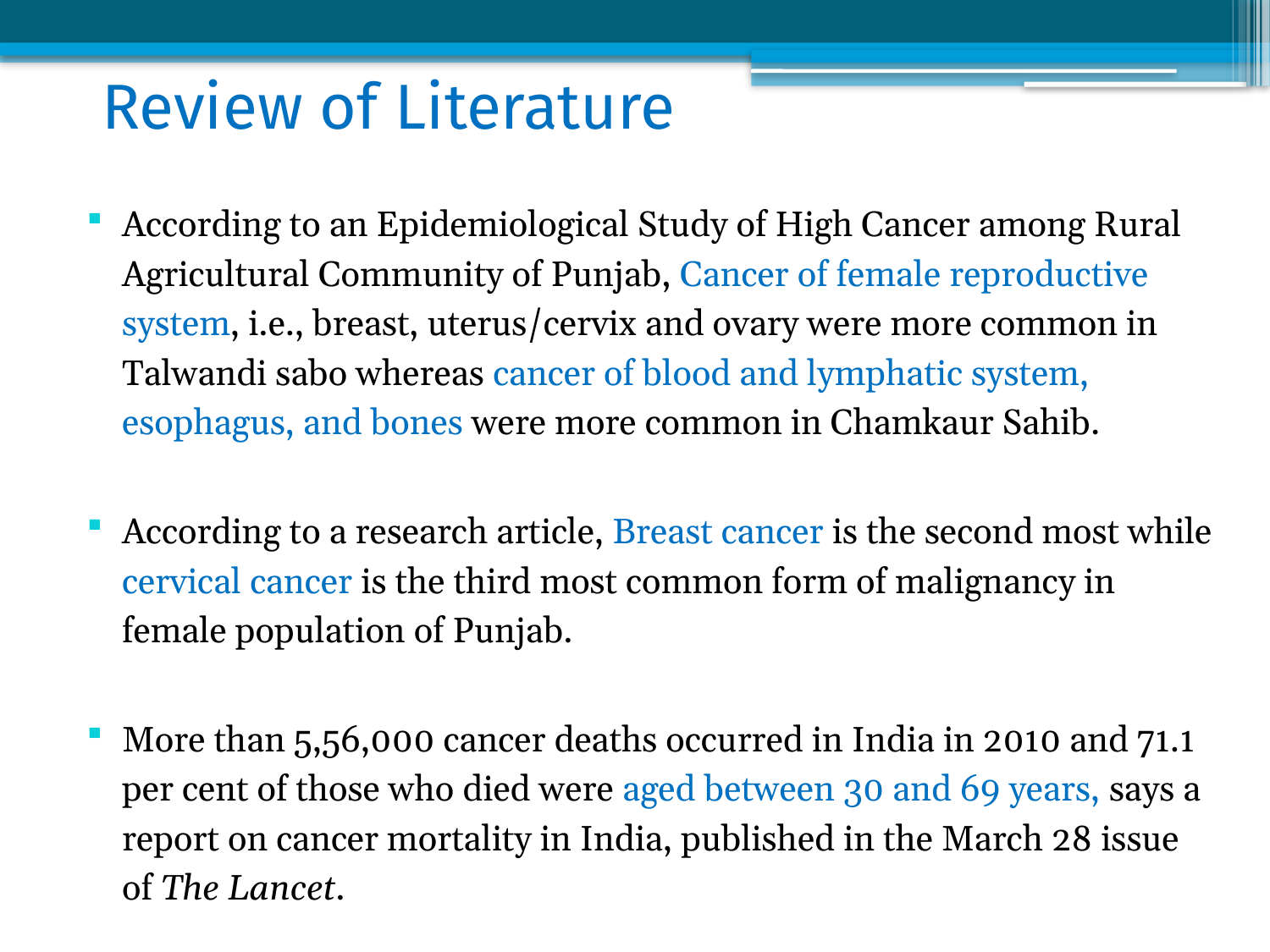

# Review of Literature
According to an Epidemiological Study of High Cancer among Rural Agricultural Community of Punjab, Cancer of female reproductive system, i.e., breast, uterus/cervix and ovary were more common in Talwandi sabo whereas cancer of blood and lymphatic system, esophagus, and bones were more common in Chamkaur Sahib.

According to a research article, Breast cancer is the second most while cervical cancer is the third most common form of malignancy in female population of Punjab.

More than 5,56,000 cancer deaths occurred in India in 2010 and 71.1 per cent of those who died were aged between 30 and 69 years, says a report on cancer mortality in India, published in the March 28 issue of The Lancet.